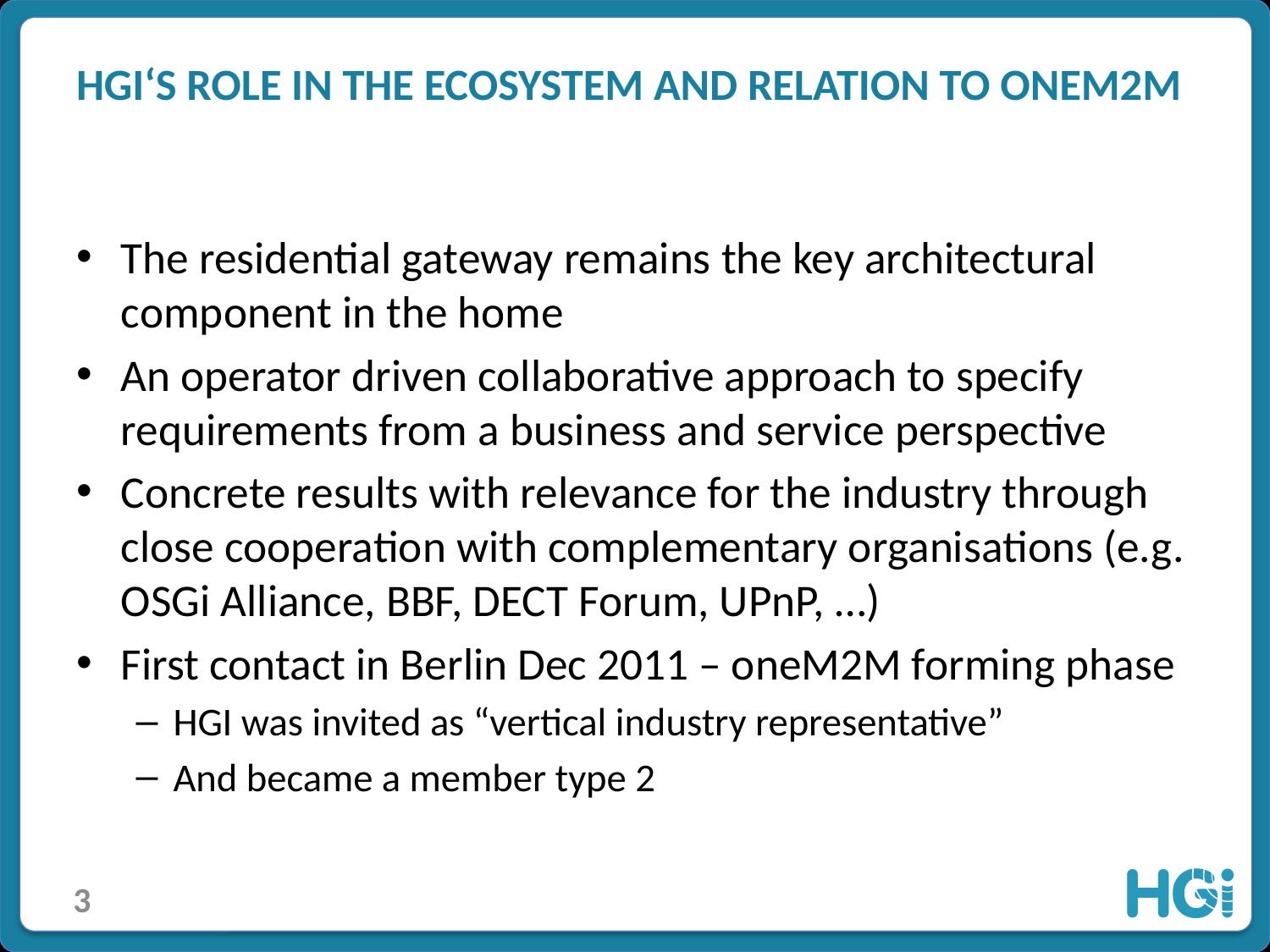

# HGI‘s role in the ecosystem and relation to oneM2M
The residential gateway remains the key architectural component in the home
An operator driven collaborative approach to specify requirements from a business and service perspective
Concrete results with relevance for the industry through close cooperation with complementary organisations (e.g. OSGi Alliance, BBF, DECT Forum, UPnP, …)
First contact in Berlin Dec 2011 – oneM2M forming phase
HGI was invited as “vertical industry representative”
And became a member type 2